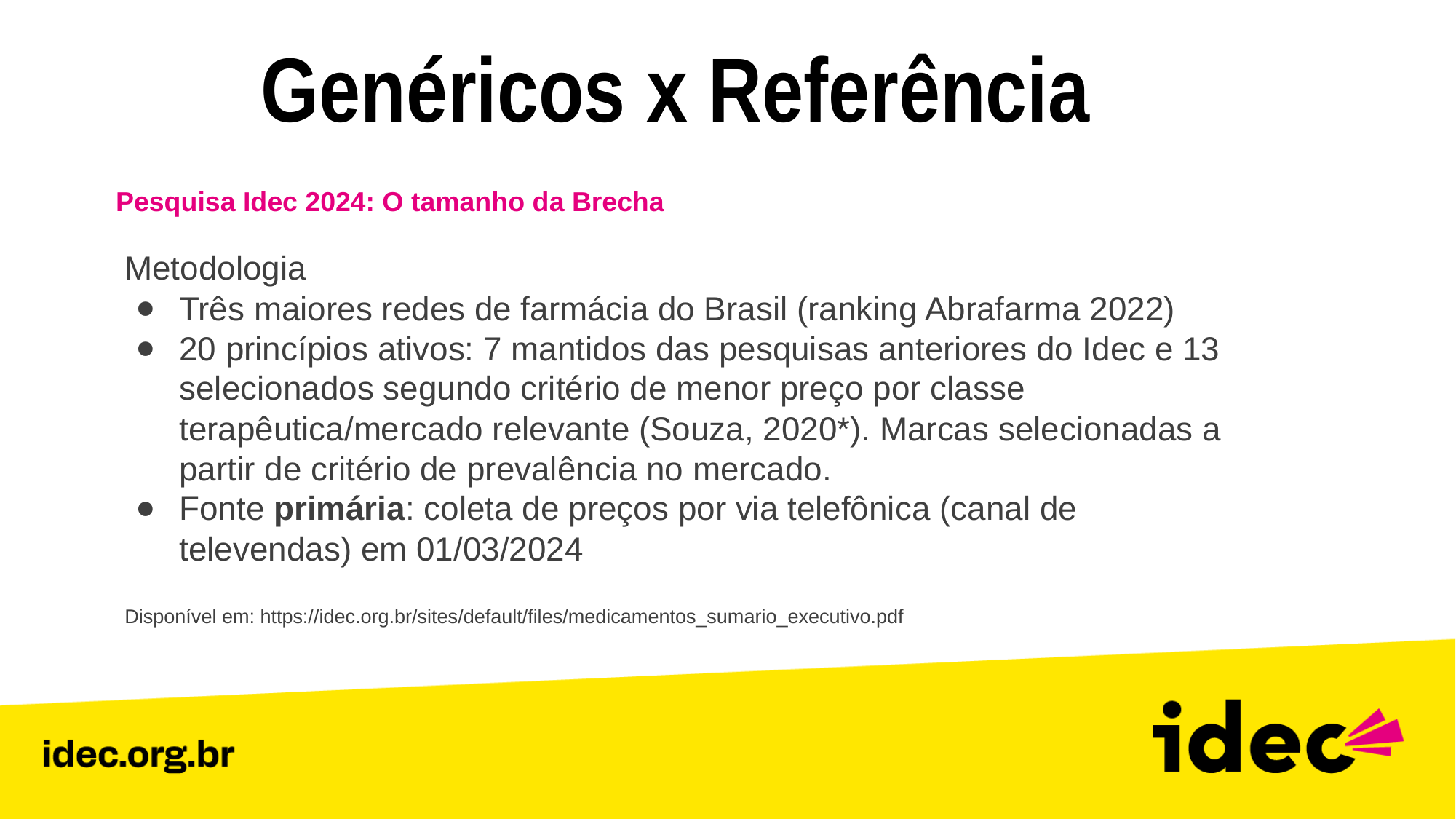

Genéricos x Referência
Pesquisa Idec 2024: O tamanho da Brecha
Metodologia
Três maiores redes de farmácia do Brasil (ranking Abrafarma 2022)
20 princípios ativos: 7 mantidos das pesquisas anteriores do Idec e 13 selecionados segundo critério de menor preço por classe terapêutica/mercado relevante (Souza, 2020*). Marcas selecionadas a partir de critério de prevalência no mercado.
Fonte primária: coleta de preços por via telefônica (canal de televendas) em 01/03/2024

Disponível em: https://idec.org.br/sites/default/files/medicamentos_sumario_executivo.pdf